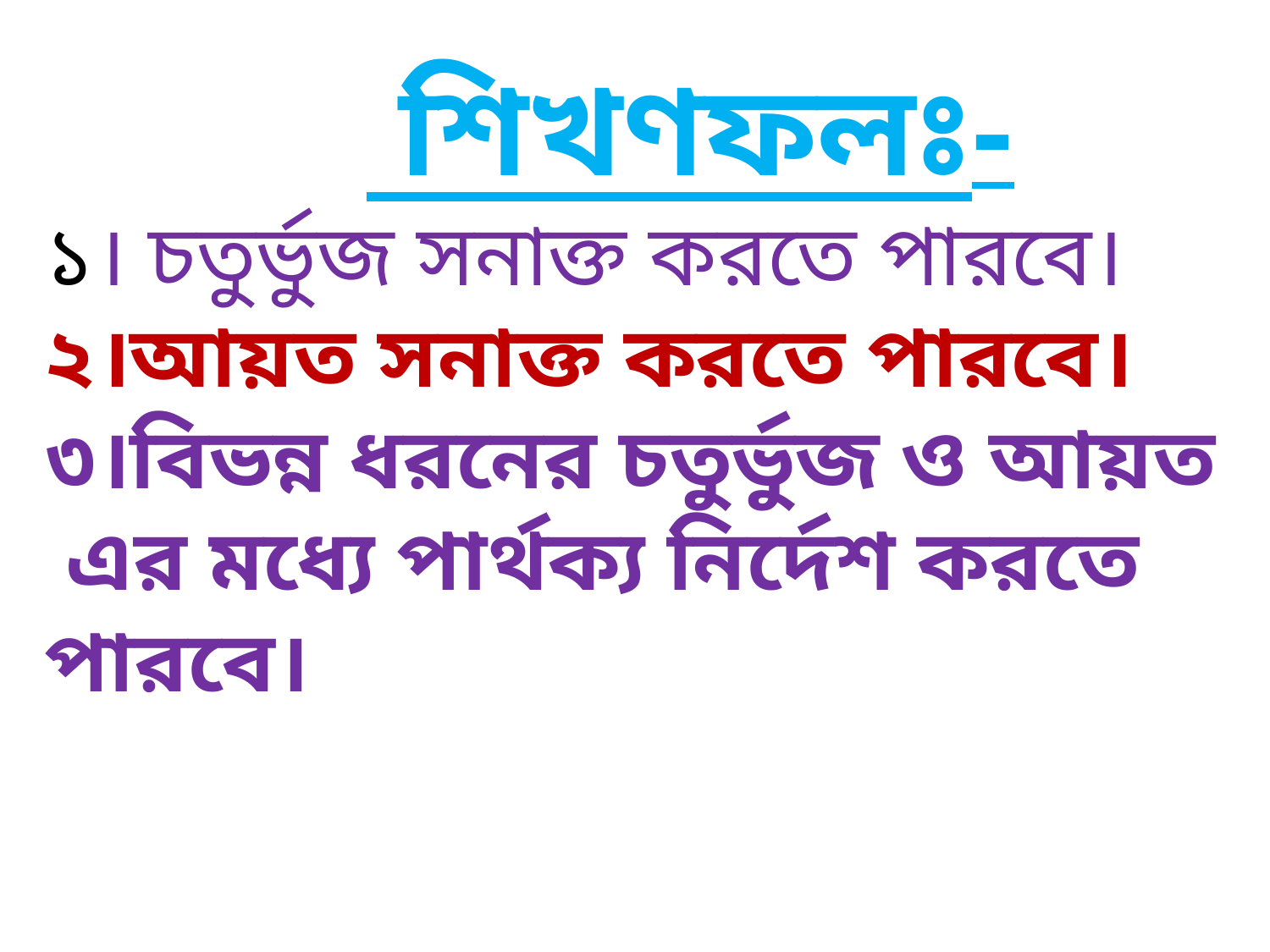

শিখণফলঃ-
১। চতুর্ভুজ সনাক্ত করতে পারবে।
২।আয়ত সনাক্ত করতে পারবে।
৩।বিভন্ন ধরনের চতুর্ভুজ ও আয়ত  এর মধ্যে পার্থক্য নির্দেশ করতে পারবে।